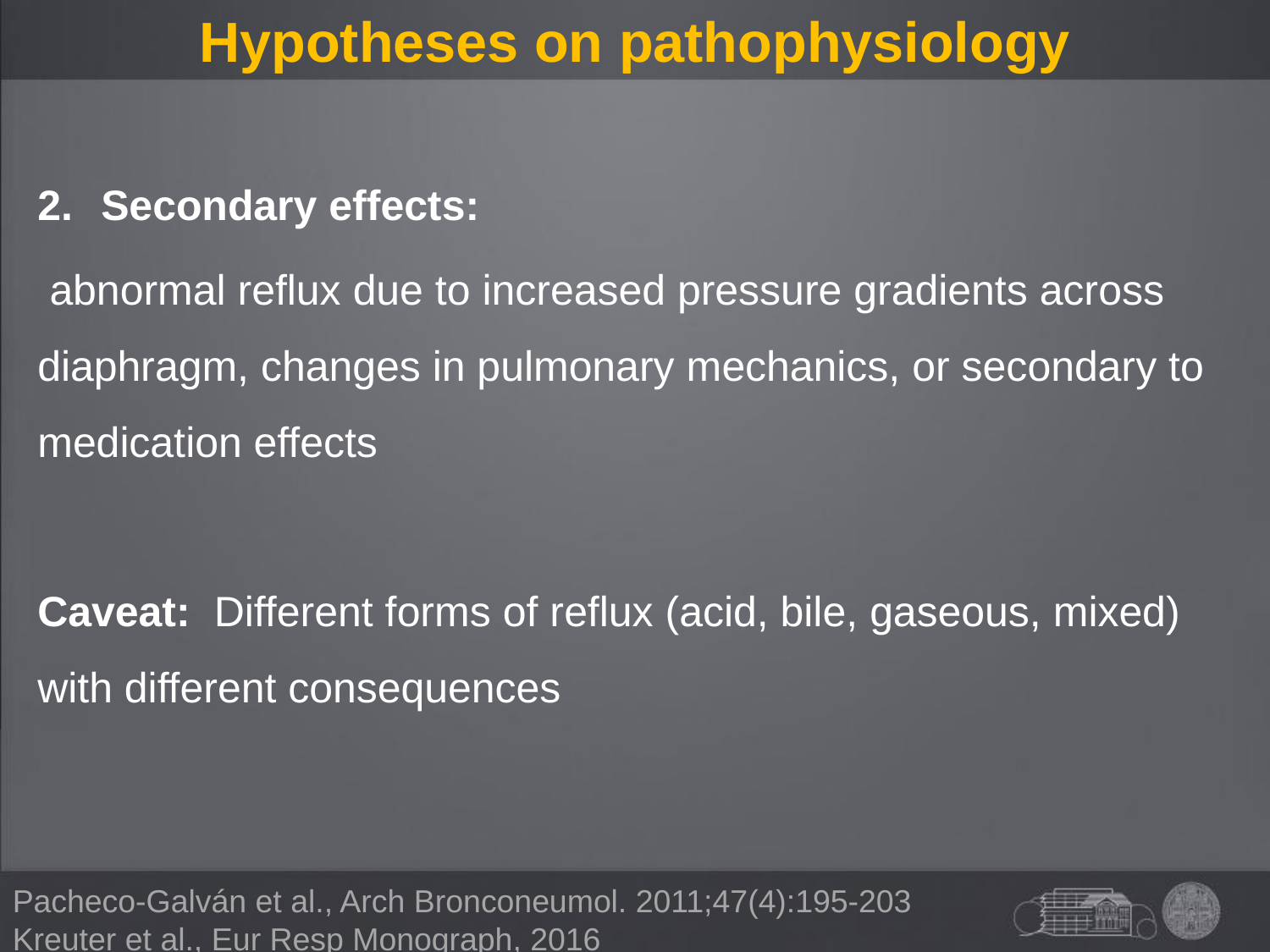

# Hypotheses on pathophysiology
Secondary effects:
 abnormal reflux due to increased pressure gradients across diaphragm, changes in pulmonary mechanics, or secondary to medication effects

Caveat:  Different forms of reflux (acid, bile, gaseous, mixed) with different consequences
Pacheco-Galván et al., Arch Bronconeumol. 2011;47(4):195-203
Kreuter et al., Eur Resp Monograph, 2016